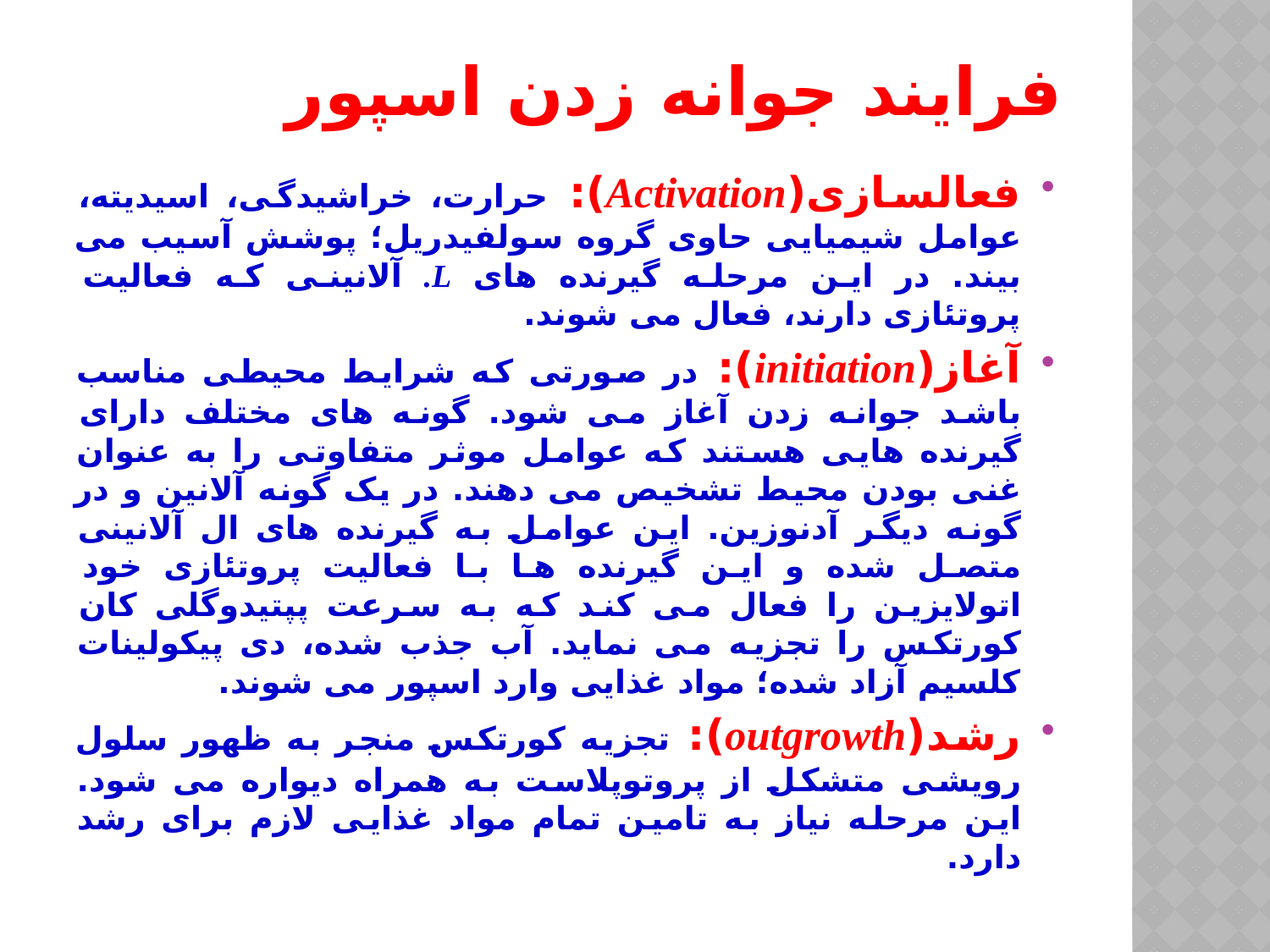

# فرایند جوانه زدن اسپور
فعالسازی(Activation): حرارت، خراشیدگی، اسیدیته، عوامل شیمیایی حاوی گروه سولفیدریل؛ پوشش آسیب می بیند. در این مرحله گیرنده های L. آلانینی که فعالیت پروتئازی دارند، فعال می شوند.
آغاز(initiation): در صورتی که شرایط محیطی مناسب باشد جوانه زدن آغاز می شود. گونه های مختلف دارای گیرنده هایی هستند که عوامل موثر متفاوتی را به عنوان غنی بودن محیط تشخیص می دهند. در یک گونه آلانین و در گونه دیگر آدنوزین. این عوامل به گیرنده های ال آلانینی متصل شده و این گیرنده ها با فعالیت پروتئازی خود اتولایزین را فعال می کند که به سرعت پپتیدوگلی کان کورتکس را تجزیه می نماید. آب جذب شده، دی پیکولینات کلسیم آزاد شده؛ مواد غذایی وارد اسپور می شوند.
رشد(outgrowth): تجزیه کورتکس منجر به ظهور سلول رویشی متشکل از پروتوپلاست به همراه دیواره می شود. این مرحله نیاز به تامین تمام مواد غذایی لازم برای رشد دارد.